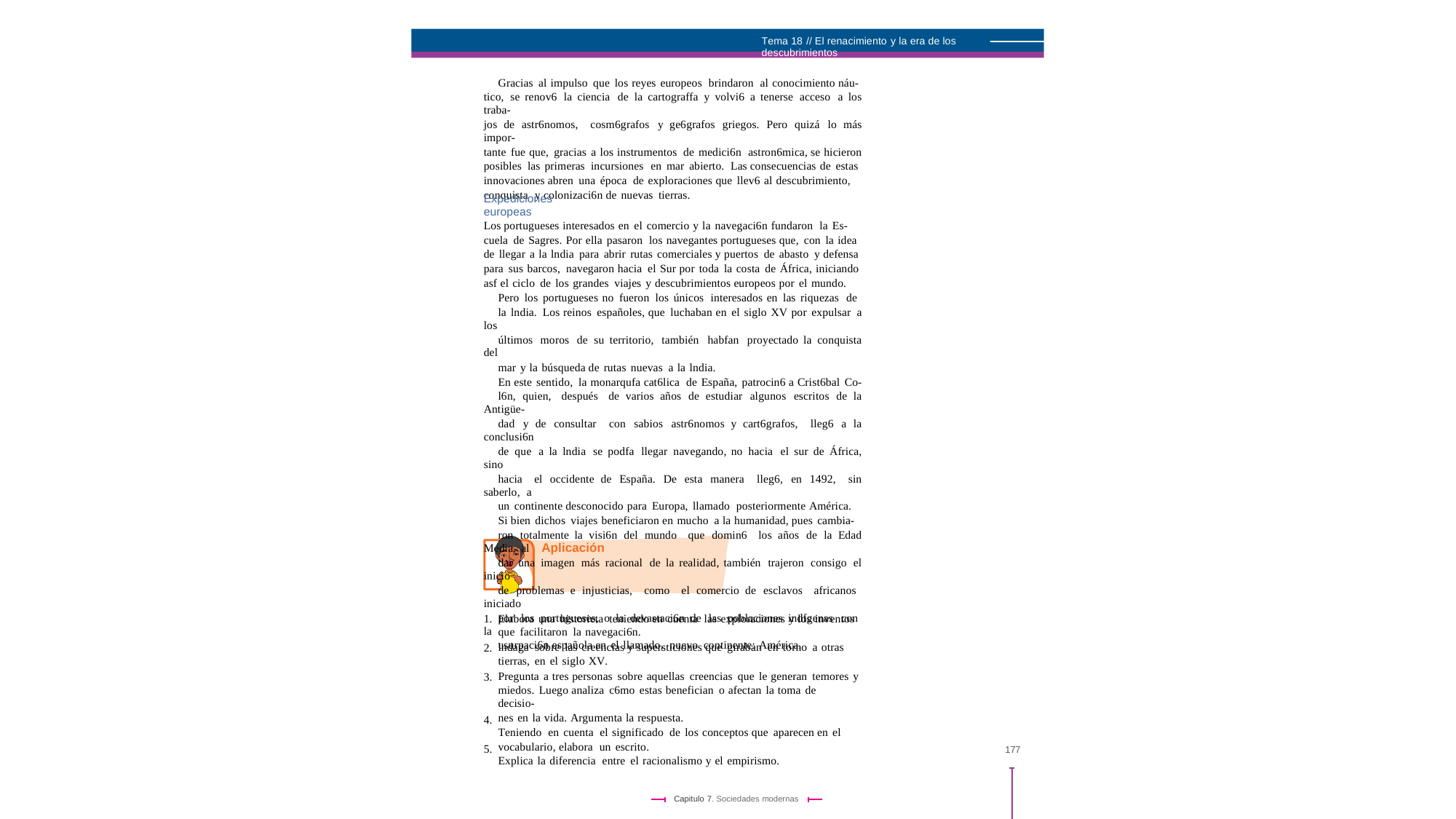

Tema 18 // El renacimiento y la era de los descubrimientos

Gracias al impulso que los reyes europeos  brindaron  al conocimiento náu-
tico, se renov6 la ciencia de la cartograffa y volvi6 a tenerse acceso a los traba-
jos de astr6nomos,  cosm6grafos y ge6grafos griegos. Pero quizá lo más impor-
tante fue que, gracias a los instrumentos  de medici6n  astron6mica, se hicieron
posibles las primeras  incursiones  en mar abierto.  Las consecuencias de estas
innovaciones abren una época  de exploraciones que llev6 al descubrimiento,
conquista  y colonizaci6n de nuevas tierras.
Expediciones europeas
Los portugueses interesados en el comercio y la navegaci6n fundaron  la Es-
cuela de Sagres. Por ella pasaron  los navegantes portugueses que, con la idea
de llegar a la lndia para abrir rutas comerciales y puertos de abasto y defensa
para sus barcos,  navegaron hacia el Sur por toda la costa de África, iniciando
asf el ciclo de los grandes viajes y descubrimientos europeos por el mundo.
Pero los portugueses no fueron  los únicos  interesados en las riquezas  de
la lndia. Los reinos españoles, que luchaban en el siglo XV por expulsar a los
últimos  moros  de su territorio,  también  habfan  proyectado la conquista del
mar y la búsqueda de rutas nuevas a la lndia.
En este sentido, la monarqufa cat6lica  de España, patrocin6 a Crist6bal Co-
l6n, quien,  después  de varios años de estudiar algunos escritos de la Antigüe-
dad y de consultar  con sabios astr6nomos y cart6grafos,  lleg6 a la conclusi6n
de que  a la lndia  se podfa  llegar navegando, no hacia  el sur de África, sino
hacia  el occidente de España. De esta manera  lleg6, en 1492,  sin saberlo,  a
un continente desconocido para Europa, llamado  posteriormente América.
Si bien dichos viajes beneficiaron en mucho a la humanidad, pues cambia-
ron totalmente la visi6n del mundo  que domin6  los años de la Edad Media, al
dar una imagen más racional de la realidad, también trajeron consigo el inicio
de problemas e injusticias,  como  el comercio de esclavos  africanos  iniciado
por  los portugueses, o la devastaci6n de  las poblaciones indfgenas  con  la
usurpaci6n española en el llamado,  nuevo continente: América.

Aplicación

1.
Elabora una historieta  teniendo en cuenta  las exploraciones y los inventos
que facilitaron la navegaci6n.
lndaga sobre las creencias y supersticiones que giraban en torno a otras
tierras, en el siglo XV.
Pregunta a tres personas sobre aquellas creencias que le generan temores y
miedos. Luego analiza c6mo estas benefician o afectan la toma de decisio-
nes en la vida. Argumenta la respuesta.
Teniendo  en cuenta  el significado de los conceptos que aparecen en el
vocabulario, elabora  un escrito.
Explica la diferencia  entre el racionalismo y el empirismo.
2.
3.
4.
5.
177

Capitulo 7. Sociedades modernas